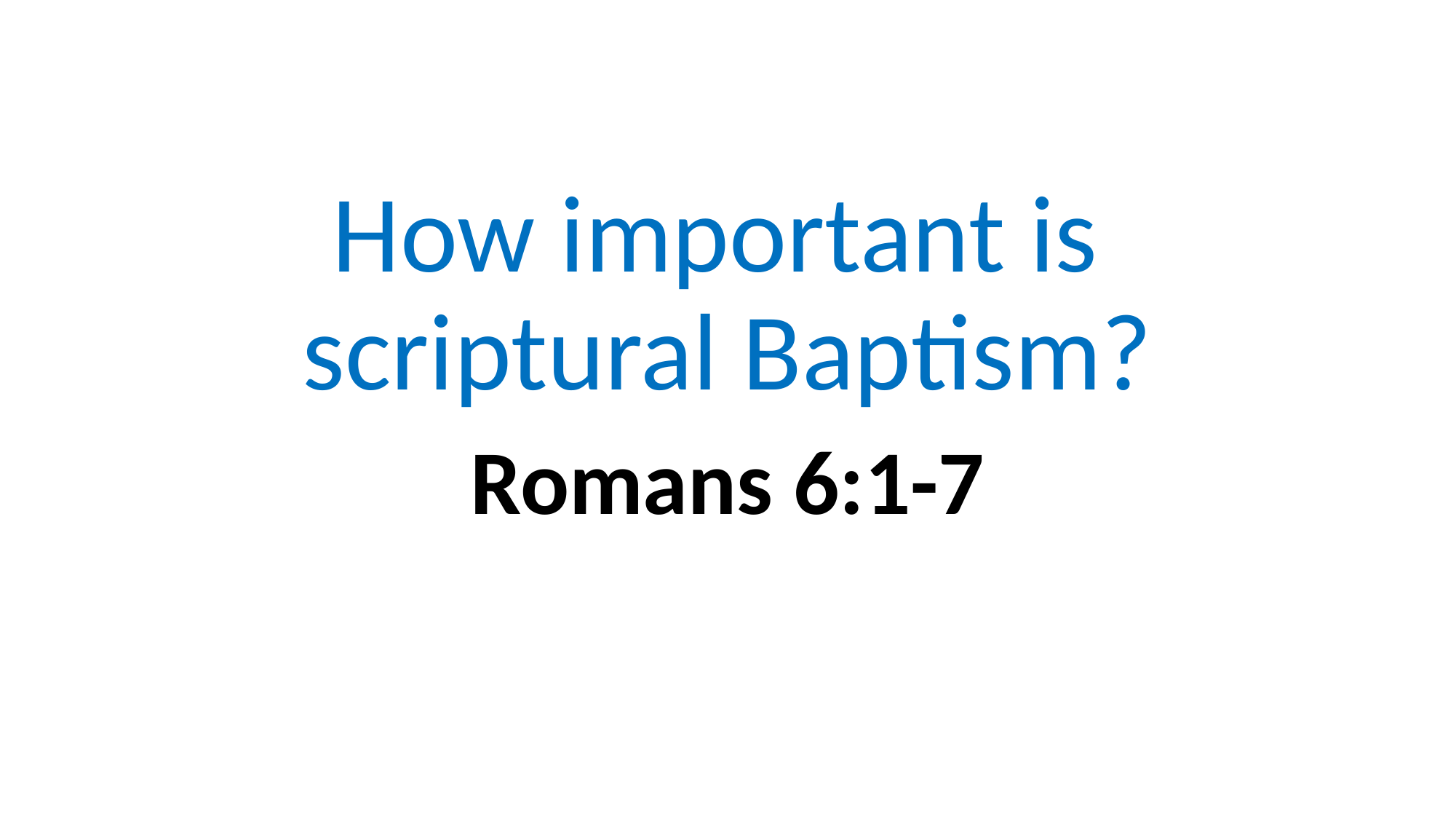

# How important is scriptural Baptism?
Romans 6:1-7